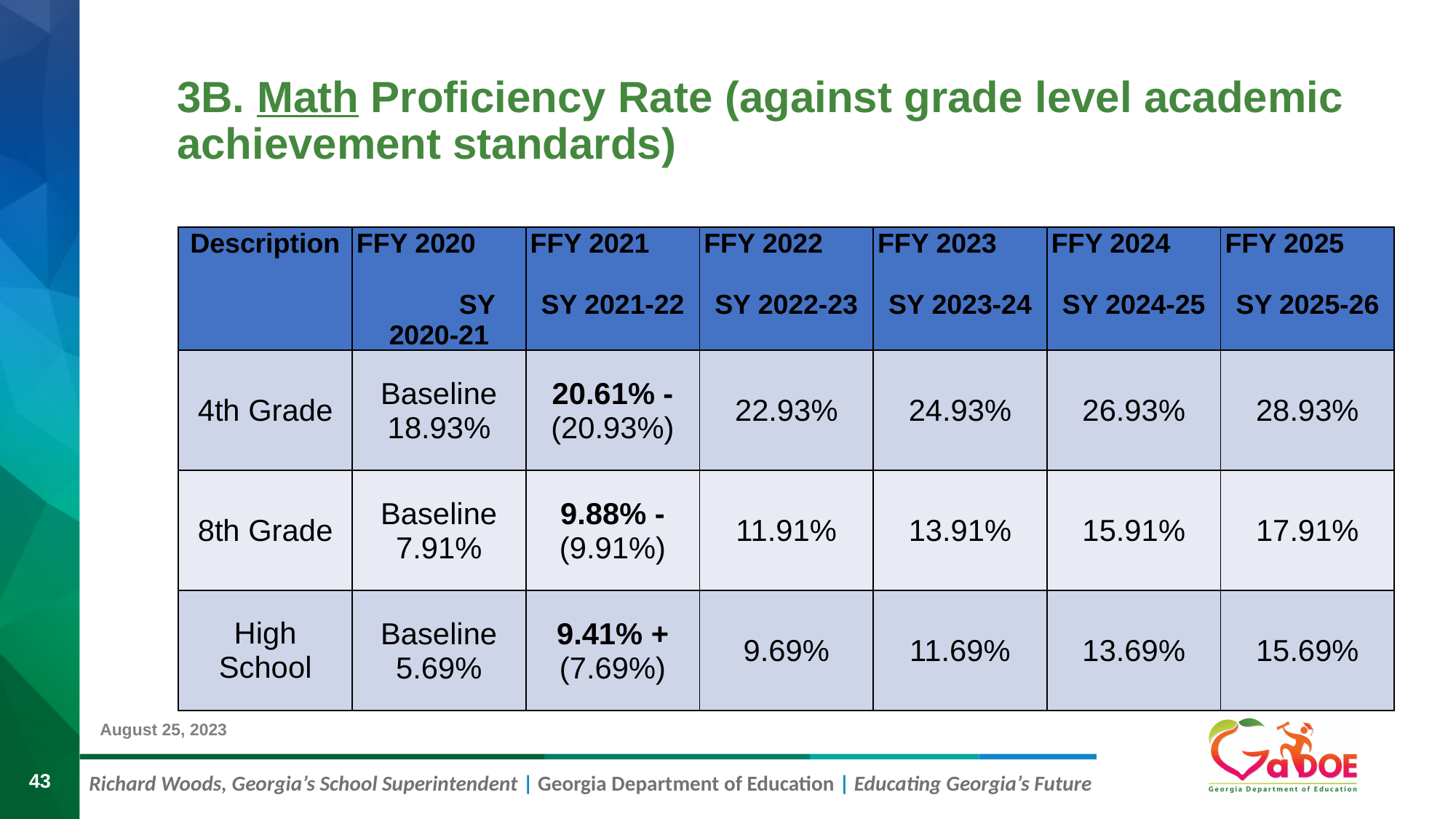

# 3B. Math Proficiency Rate (against grade level academic achievement standards)
| Description | FFY 2020 SY 2020-21 | FFY 2021 SY 2021-22 | FFY 2022 SY 2022-23 | FFY 2023 SY 2023-24 | FFY 2024 SY 2024-25 | FFY 2025 SY 2025-26 |
| --- | --- | --- | --- | --- | --- | --- |
| 4th Grade | Baseline 18.93% | 20.61% - (20.93%) | 22.93% | 24.93% | 26.93% | 28.93% |
| 8th Grade | Baseline 7.91% | 9.88% - (9.91%) | 11.91% | 13.91% | 15.91% | 17.91% |
| High School | Baseline 5.69% | 9.41% + (7.69%) | 9.69% | 11.69% | 13.69% | 15.69% |